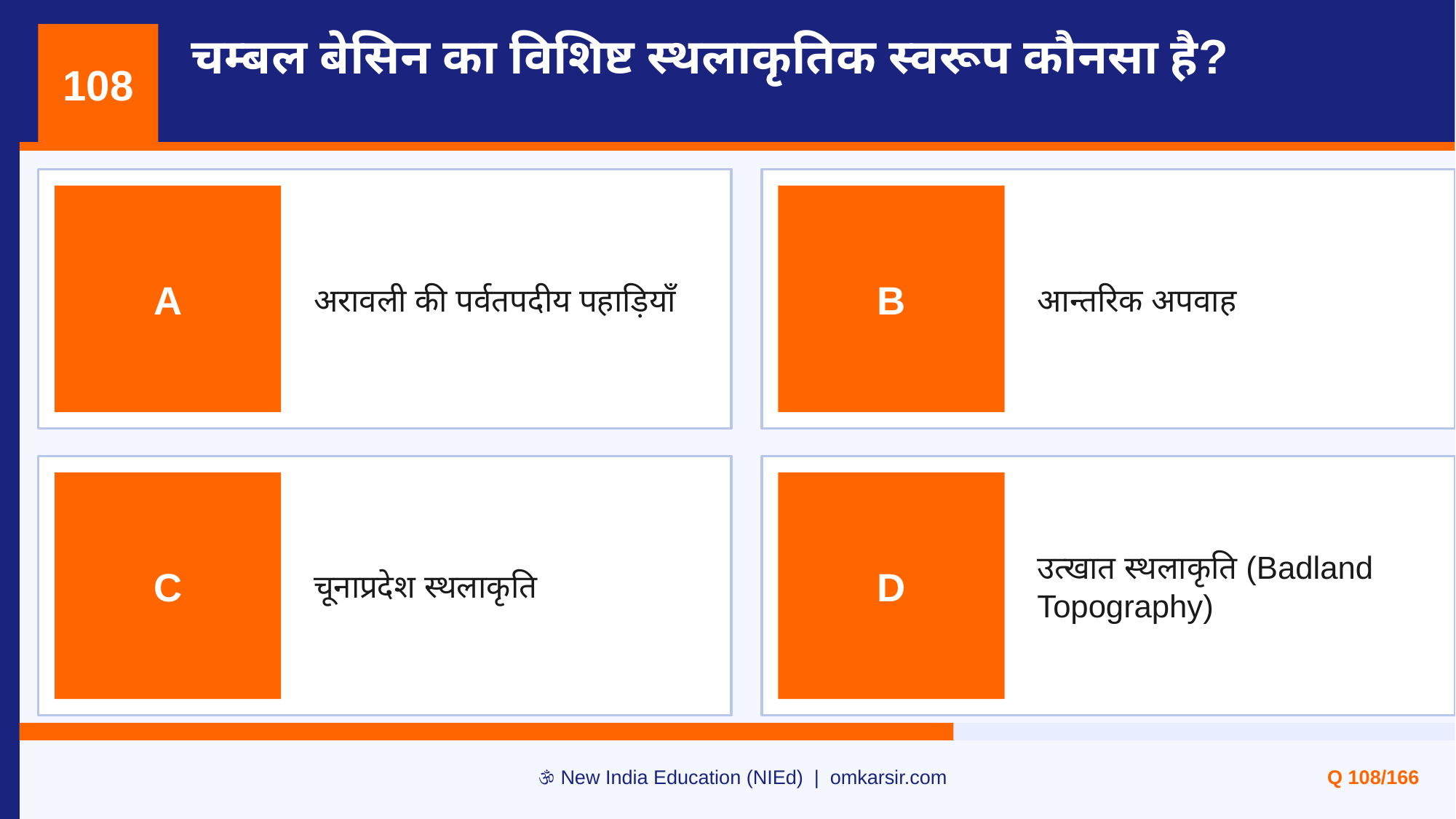

चम्बल बेसिन का विशिष्ट स्थलाकृतिक स्वरूप कौनसा है?
108

अरावली की पर्वतपदीय पहाड़ियाँ
आन्तरिक अपवाह
A
B

चूनाप्रदेश स्थलाकृति
उत्खात स्थलाकृति (Badland Topography)
C
D

🕉️ New India Education (NIEd)  |  omkarsir.com
Q 108/166